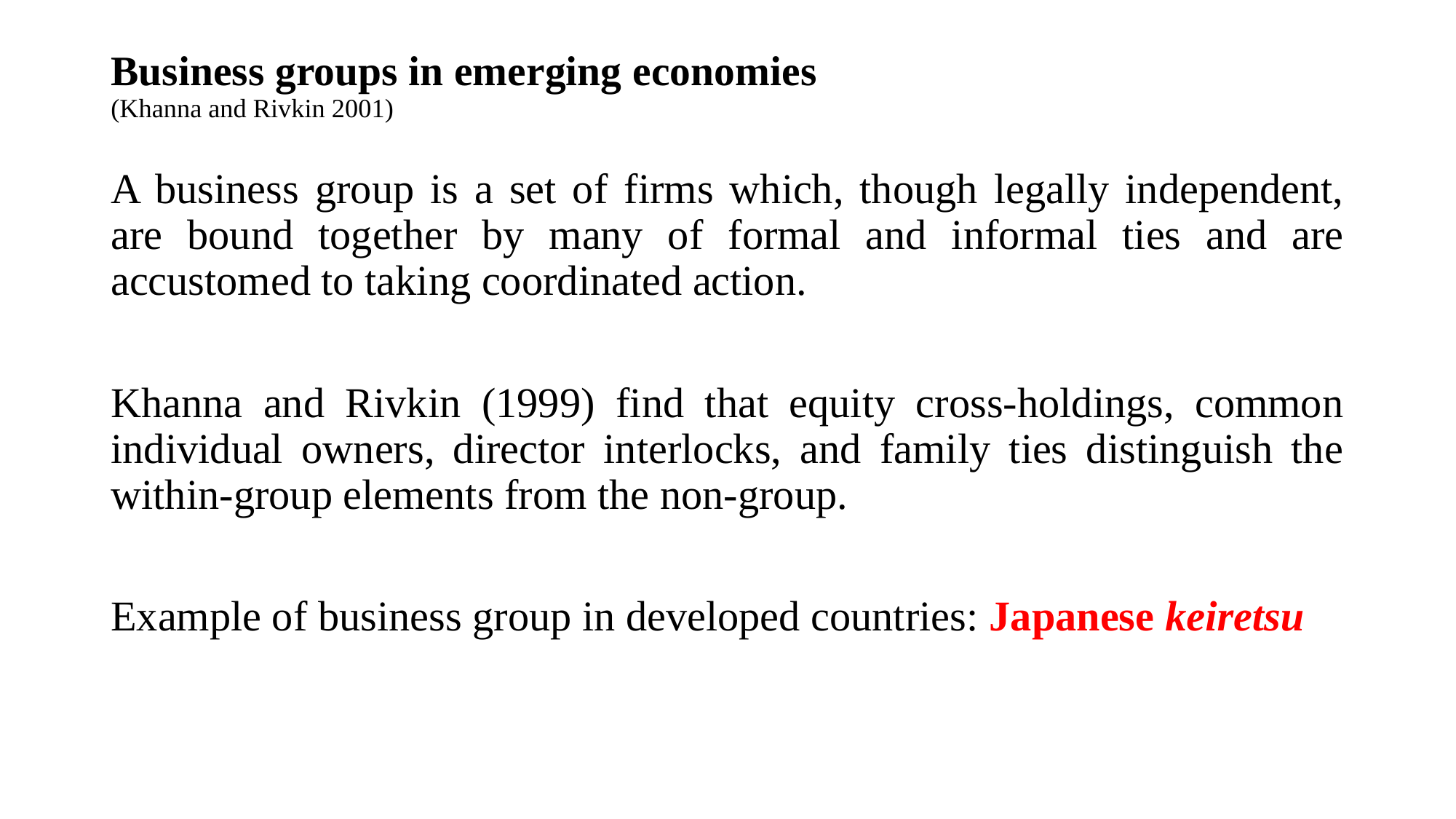

# Business groups in emerging economies (Khanna and Rivkin 2001)
A business group is a set of firms which, though legally independent, are bound together by many of formal and informal ties and are accustomed to taking coordinated action.

Khanna and Rivkin (1999) find that equity cross-holdings, common individual owners, director interlocks, and family ties distinguish the within-group elements from the non-group.

Example of business group in developed countries: Japanese keiretsu